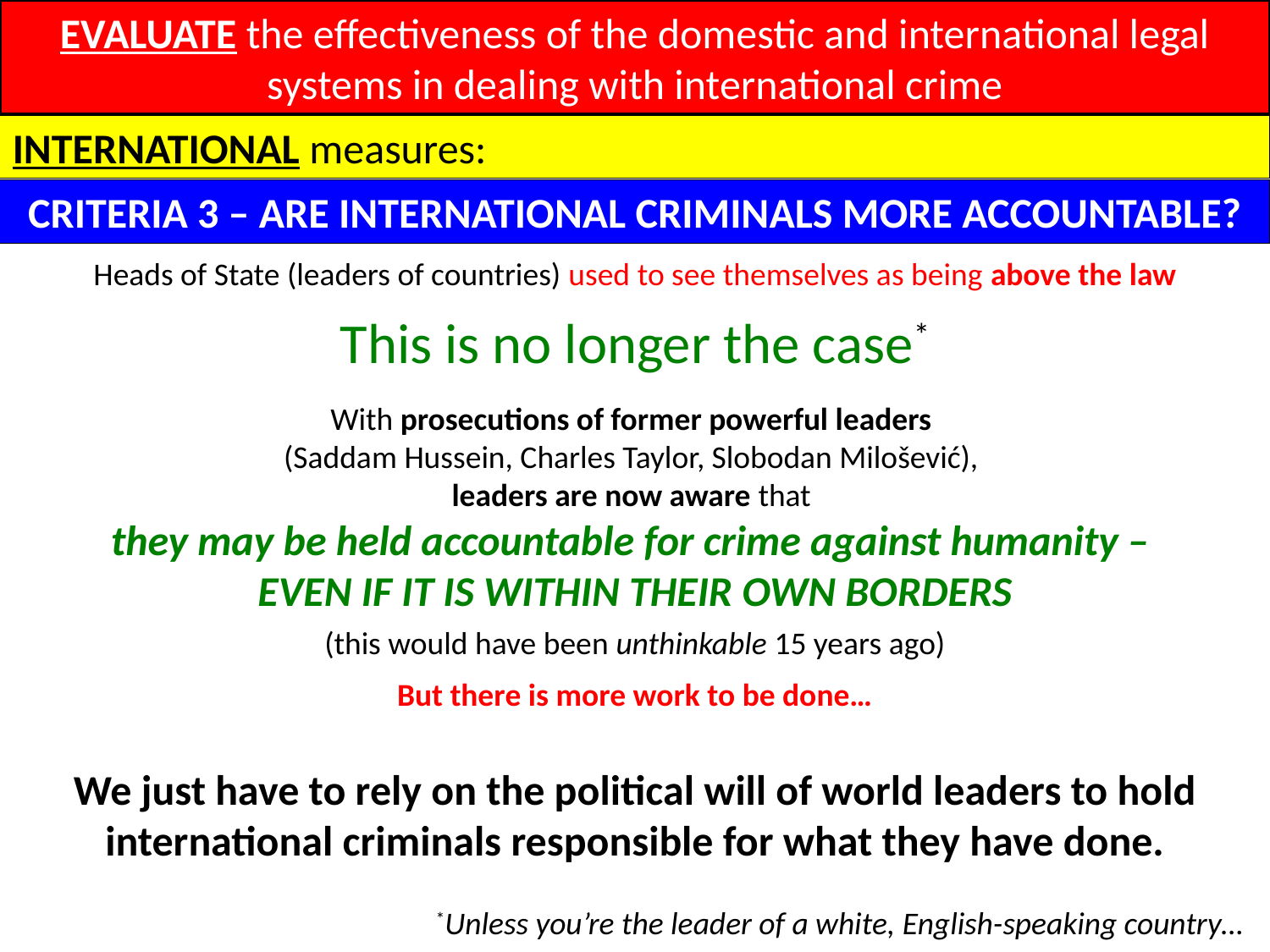

EVALUATE the effectiveness of the domestic and international legal systems in dealing with international crime
INTERNATIONAL measures:
CRITERIA 3 – ARE INTERNATIONAL CRIMINALS MORE ACCOUNTABLE?
Heads of State (leaders of countries) used to see themselves as being above the law
This is no longer the case*
With prosecutions of former powerful leaders
(Saddam Hussein, Charles Taylor, Slobodan Milošević),
leaders are now aware that
they may be held accountable for crime against humanity –
EVEN IF IT IS WITHIN THEIR OWN BORDERS
(this would have been unthinkable 15 years ago)
But there is more work to be done…

We just have to rely on the political will of world leaders to hold international criminals responsible for what they have done.
*Unless you’re the leader of a white, English-speaking country…